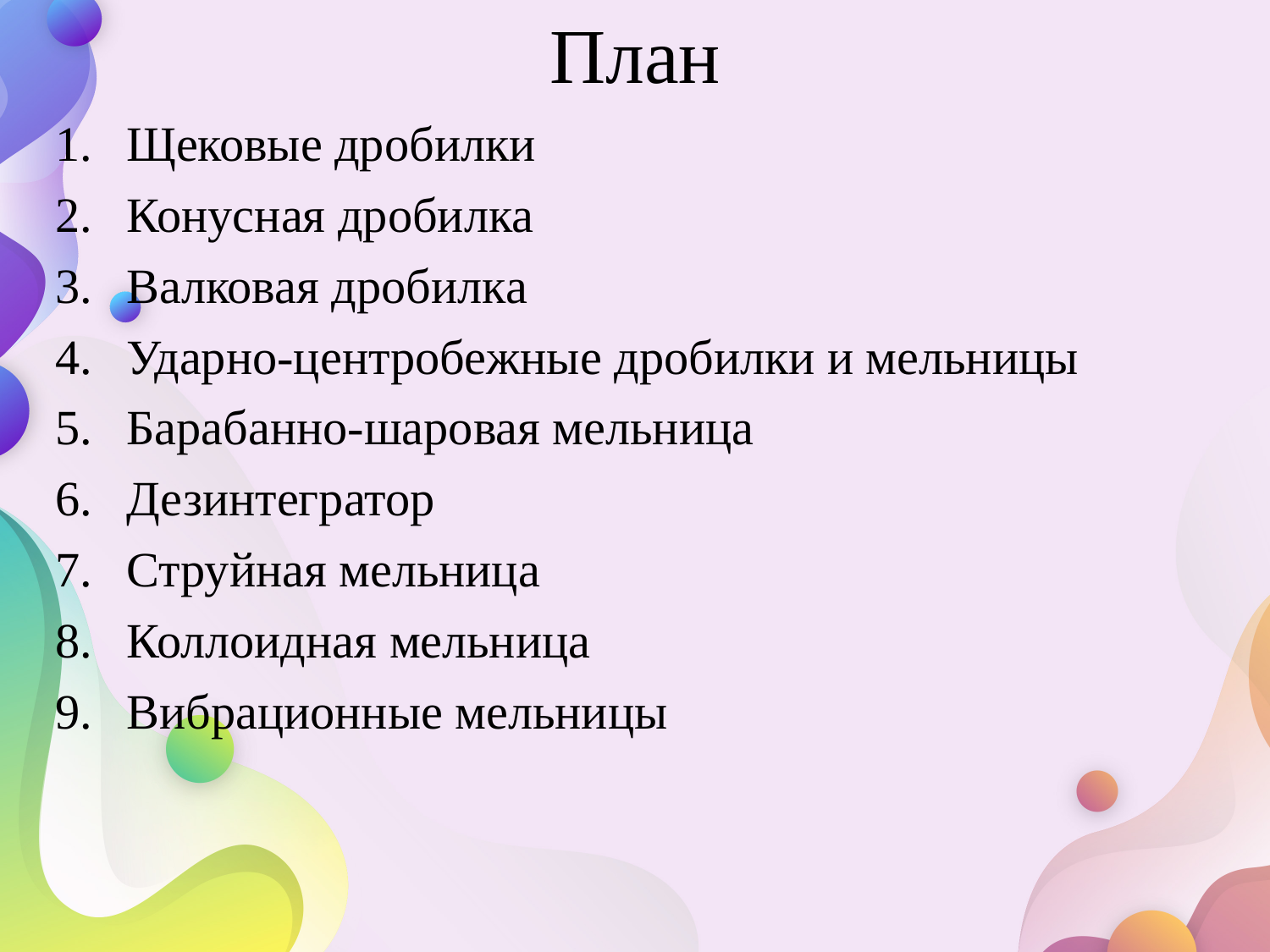

# План
Щековые дробилки
Конусная дробилка
Валковая дробилка
Ударно-центробежные дробилки и мельницы
Барабанно-шаровая мельница
Дезинтегратор
Струйная мельница
Коллоидная мельница
Вибрационные мельницы